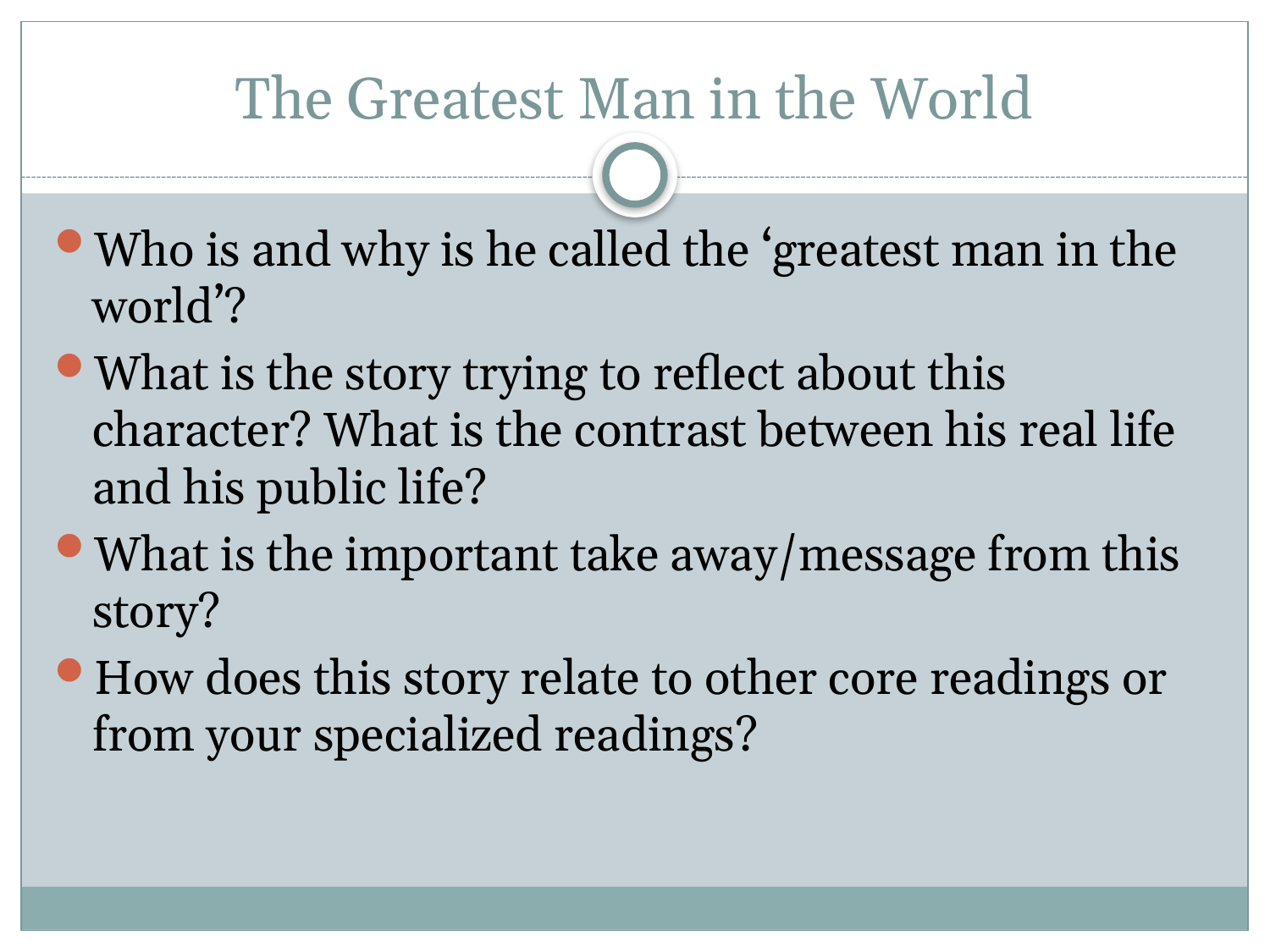

# The Greatest Man in the World
Who is and why is he called the ‘greatest man in the world’?
What is the story trying to reflect about this character? What is the contrast between his real life and his public life?
What is the important take away/message from this story?
How does this story relate to other core readings or from your specialized readings?